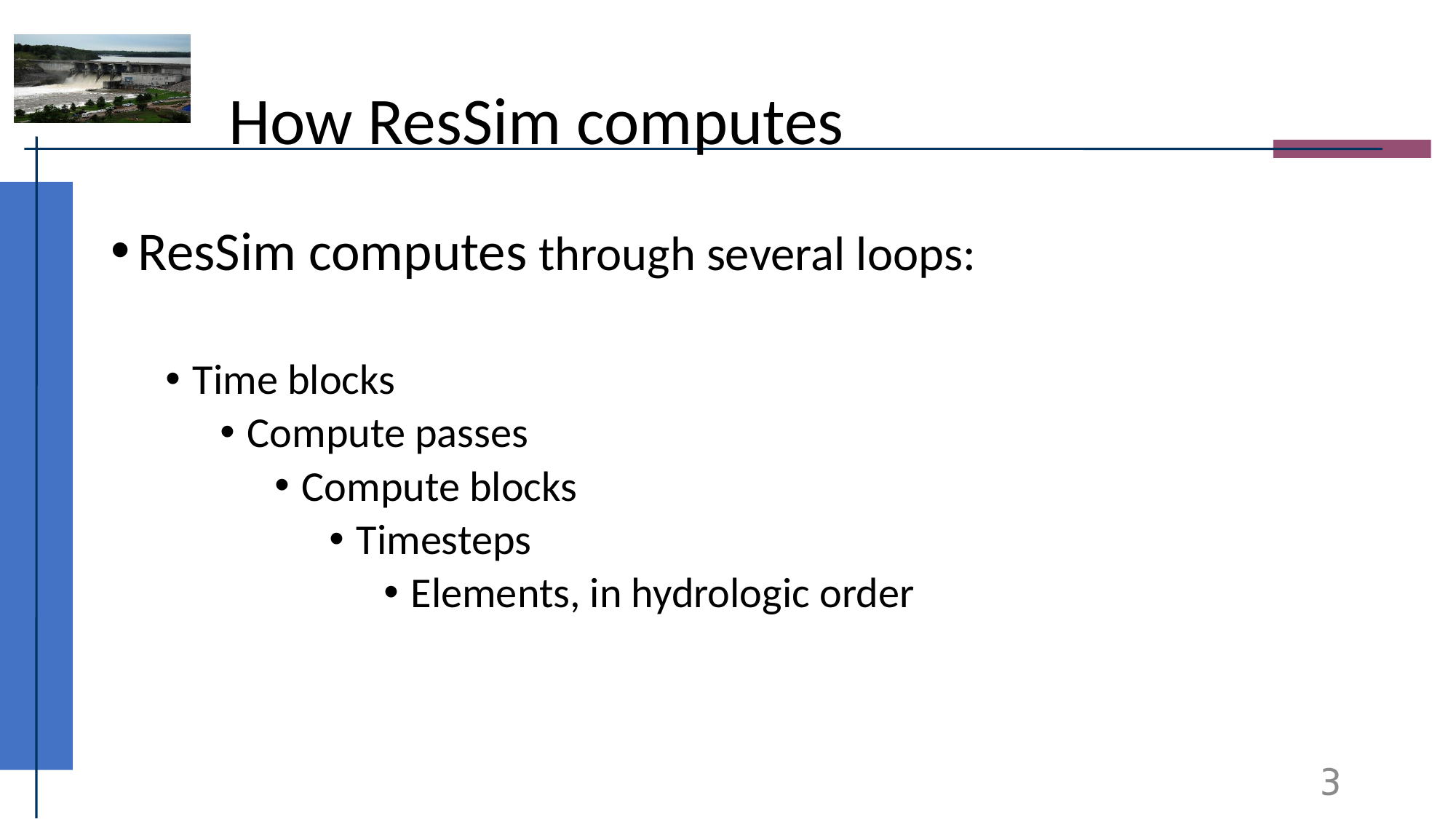

# How ResSim computes
ResSim computes through several loops:

Time blocks
Compute passes
Compute blocks
Timesteps
Elements, in hydrologic order
3